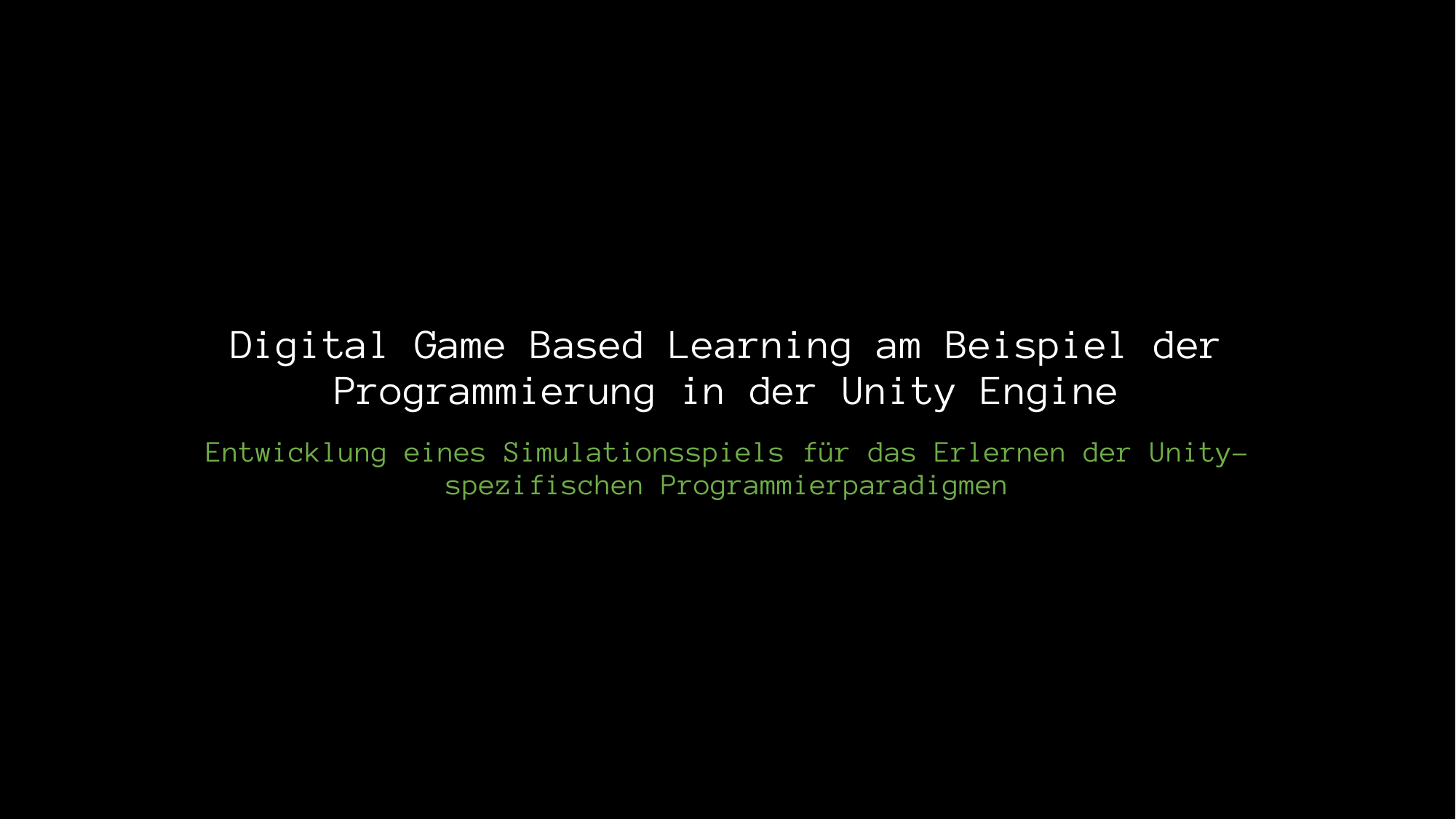

# Digital Game Based Learning am Beispiel der Programmierung in der Unity Engine
Entwicklung eines Simulationsspiels für das Erlernen der Unity-spezifischen Programmierparadigmen